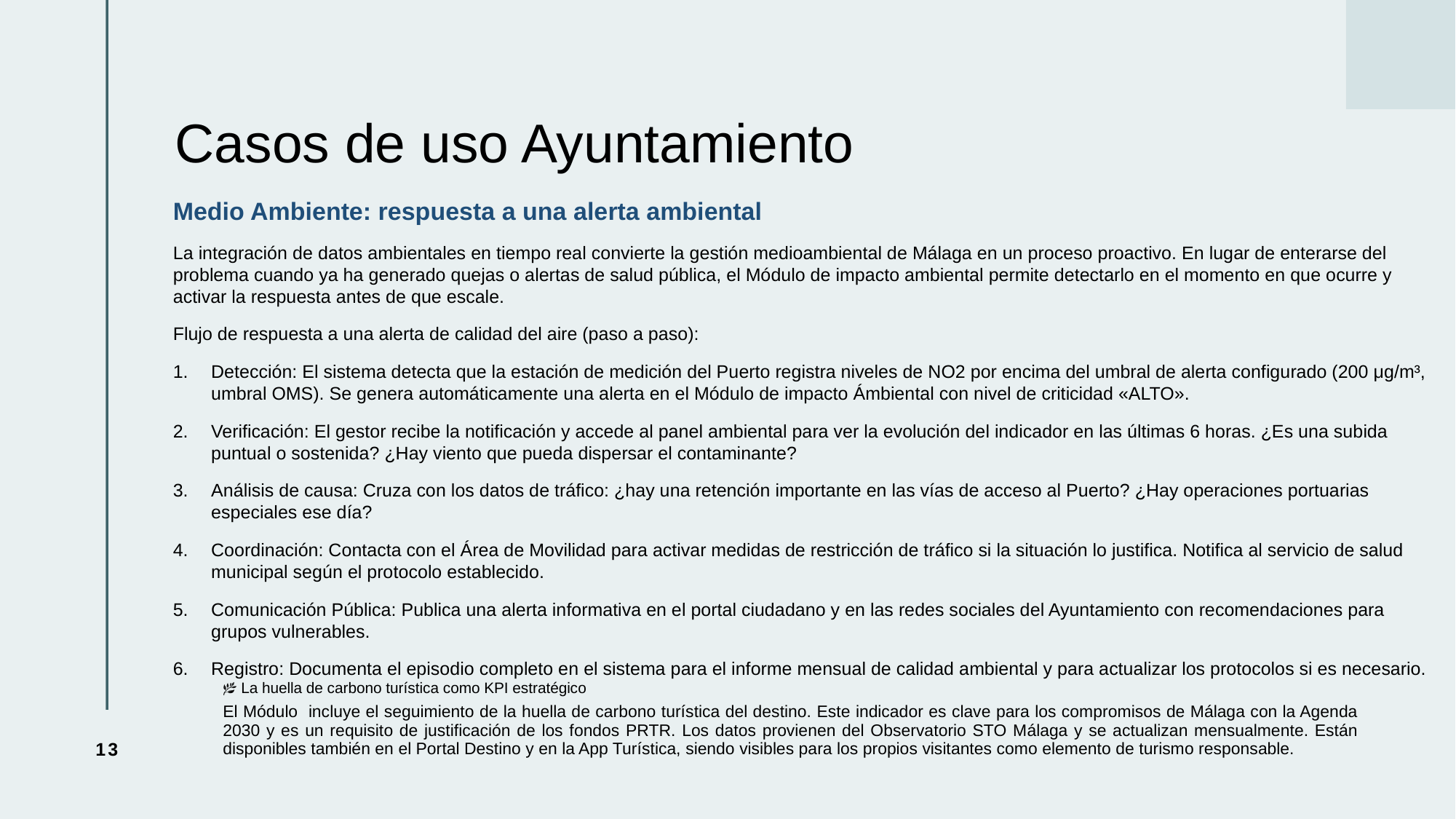

# Casos de uso Ayuntamiento
Medio Ambiente: respuesta a una alerta ambiental
La integración de datos ambientales en tiempo real convierte la gestión medioambiental de Málaga en un proceso proactivo. En lugar de enterarse del problema cuando ya ha generado quejas o alertas de salud pública, el Módulo de impacto ambiental permite detectarlo en el momento en que ocurre y activar la respuesta antes de que escale.
Flujo de respuesta a una alerta de calidad del aire (paso a paso):
Detección: El sistema detecta que la estación de medición del Puerto registra niveles de NO2 por encima del umbral de alerta configurado (200 μg/m³, umbral OMS). Se genera automáticamente una alerta en el Módulo de impacto Ámbiental con nivel de criticidad «ALTO».
Verificación: El gestor recibe la notificación y accede al panel ambiental para ver la evolución del indicador en las últimas 6 horas. ¿Es una subida puntual o sostenida? ¿Hay viento que pueda dispersar el contaminante?
Análisis de causa: Cruza con los datos de tráfico: ¿hay una retención importante en las vías de acceso al Puerto? ¿Hay operaciones portuarias especiales ese día?
Coordinación: Contacta con el Área de Movilidad para activar medidas de restricción de tráfico si la situación lo justifica. Notifica al servicio de salud municipal según el protocolo establecido.
Comunicación Pública: Publica una alerta informativa en el portal ciudadano y en las redes sociales del Ayuntamiento con recomendaciones para grupos vulnerables.
Registro: Documenta el episodio completo en el sistema para el informe mensual de calidad ambiental y para actualizar los protocolos si es necesario.

| 🌿 La huella de carbono turística como KPI estratégico El Módulo incluye el seguimiento de la huella de carbono turística del destino. Este indicador es clave para los compromisos de Málaga con la Agenda 2030 y es un requisito de justificación de los fondos PRTR. Los datos provienen del Observatorio STO Málaga y se actualizan mensualmente. Están disponibles también en el Portal Destino y en la App Turística, siendo visibles para los propios visitantes como elemento de turismo responsable. |
| --- |
13